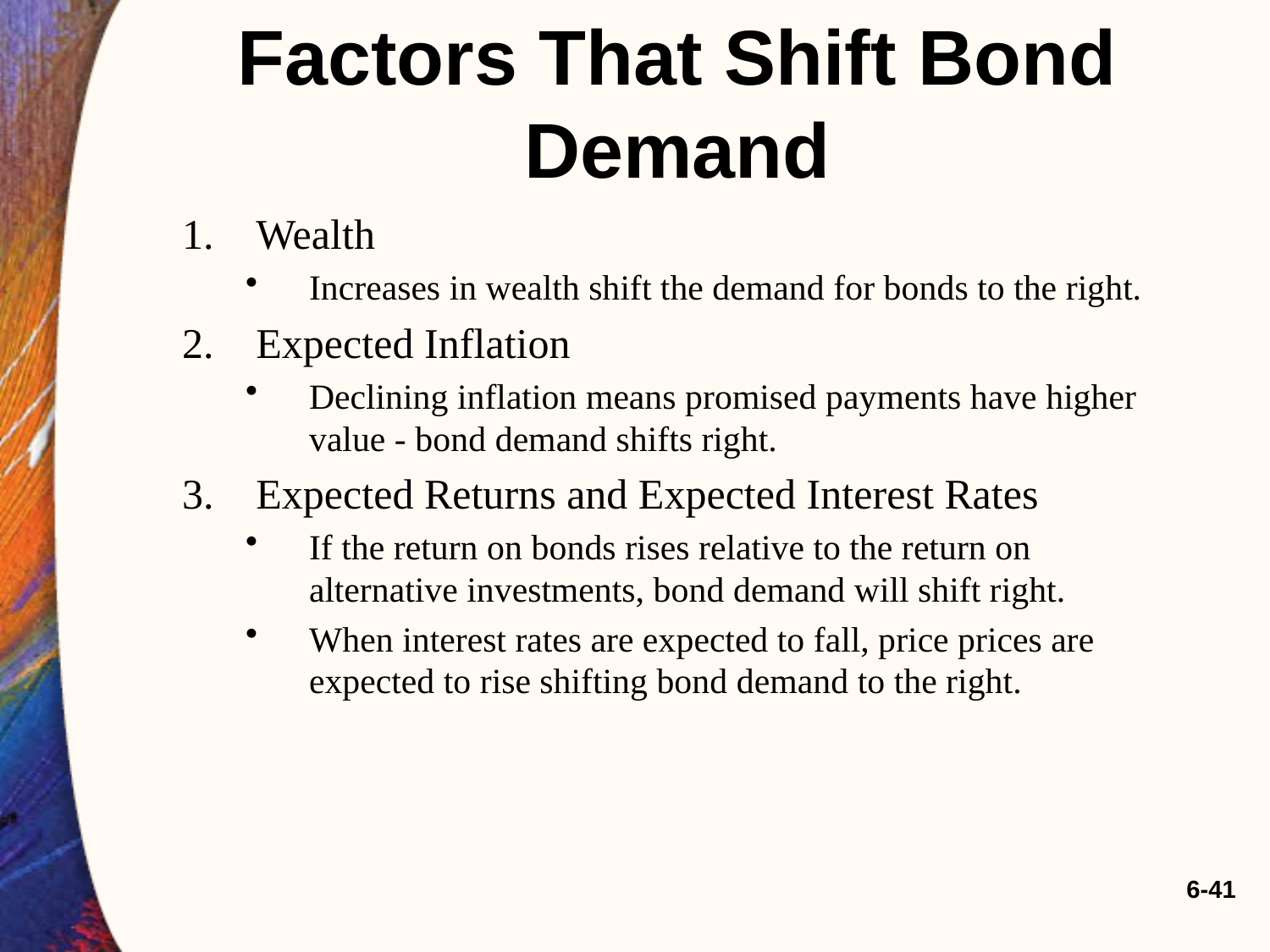

# Factors That Shift Bond Demand
Wealth
Increases in wealth shift the demand for bonds to the right.
Expected Inflation
Declining inflation means promised payments have higher value - bond demand shifts right.
Expected Returns and Expected Interest Rates
If the return on bonds rises relative to the return on alternative investments, bond demand will shift right.
When interest rates are expected to fall, price prices are expected to rise shifting bond demand to the right.
6-41